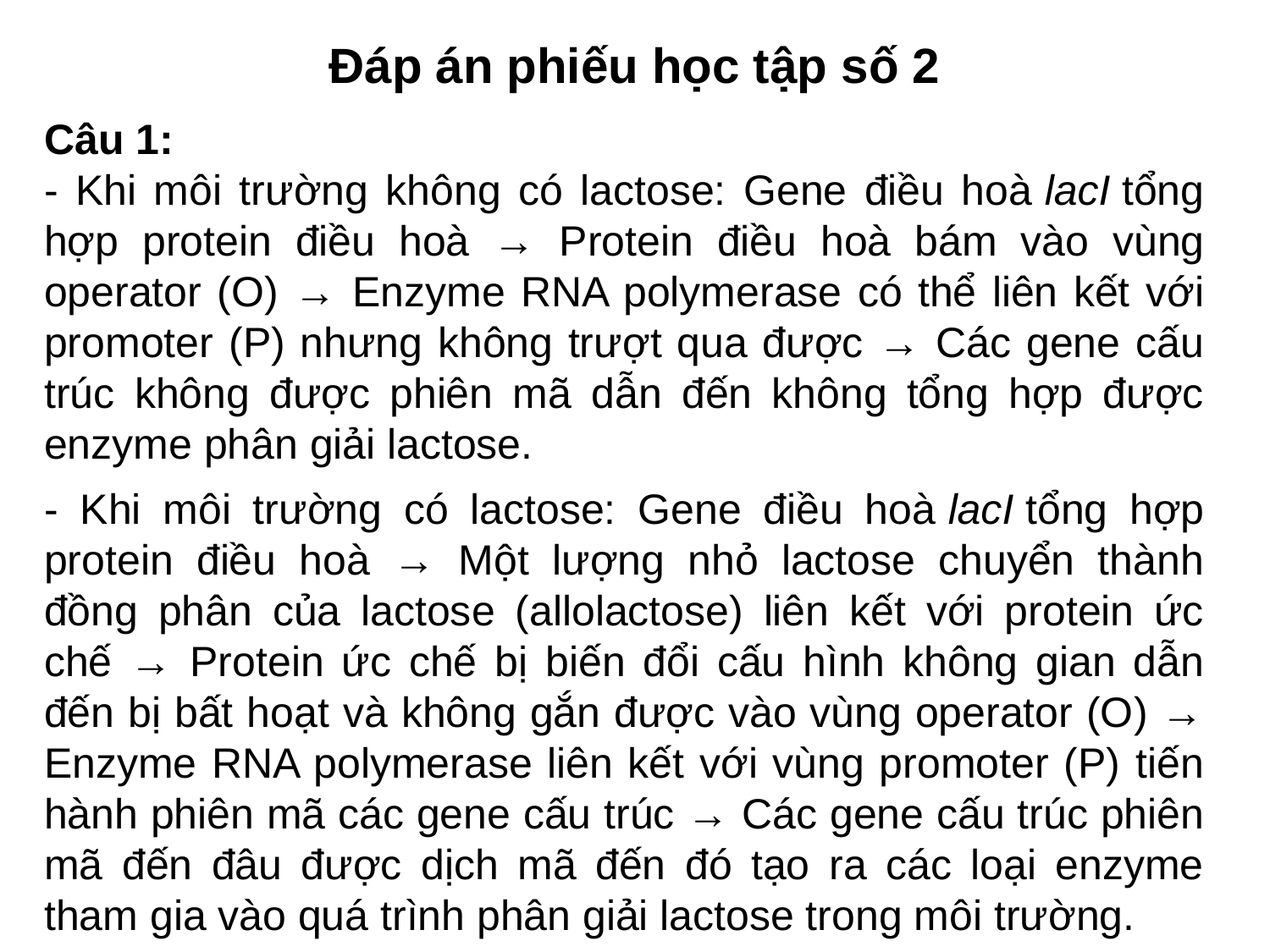

Đáp án phiếu học tập số 2
Câu 1:
- Khi môi trường không có lactose: Gene điều hoà lacI tổng hợp protein điều hoà → Protein điều hoà bám vào vùng operator (O) → Enzyme RNA polymerase có thể liên kết với promoter (P) nhưng không trượt qua được → Các gene cấu trúc không được phiên mã dẫn đến không tổng hợp được enzyme phân giải lactose.

- Khi môi trường có lactose: Gene điều hoà lacI tổng hợp protein điều hoà → Một lượng nhỏ lactose chuyển thành đồng phân của lactose (allolactose) liên kết với protein ức chế → Protein ức chế bị biến đổi cấu hình không gian dẫn đến bị bất hoạt và không gắn được vào vùng operator (O) → Enzyme RNA polymerase liên kết với vùng promoter (P) tiến hành phiên mã các gene cấu trúc → Các gene cấu trúc phiên mã đến đâu được dịch mã đến đó tạo ra các loại enzyme tham gia vào quá trình phân giải lactose trong môi trường.